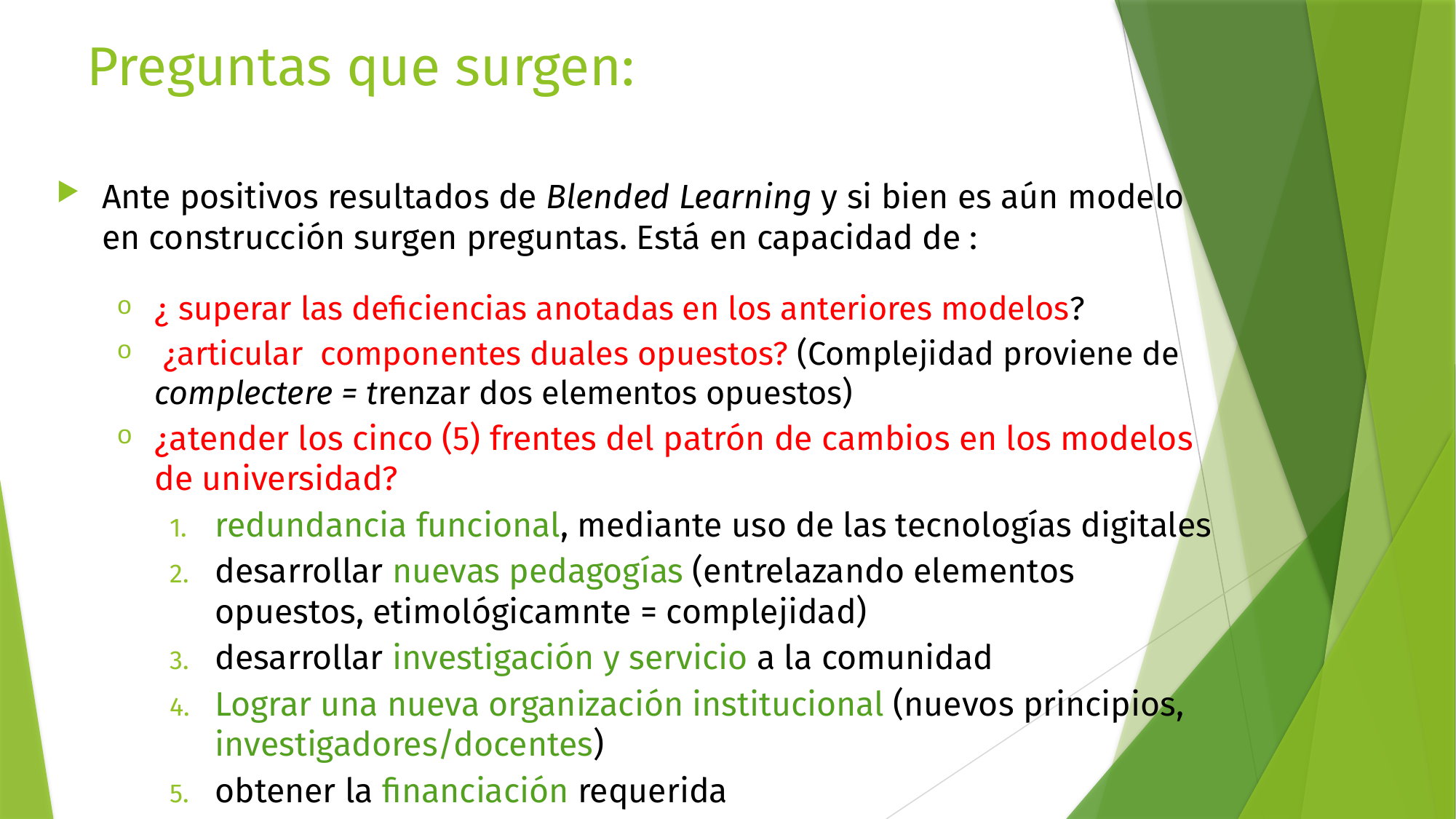

# Preguntas que surgen:
Ante positivos resultados de Blended Learning y si bien es aún modelo en construcción surgen preguntas. Está en capacidad de :

¿ superar las deficiencias anotadas en los anteriores modelos?
 ¿articular  componentes duales opuestos? (Complejidad proviene de complectere = trenzar dos elementos opuestos)
¿atender los cinco (5) frentes del patrón de cambios en los modelos de universidad?
redundancia funcional, mediante uso de las tecnologías digitales
desarrollar nuevas pedagogías (entrelazando elementos opuestos, etimológicamnte = complejidad)
desarrollar investigación y servicio a la comunidad
Lograr una nueva organización institucional (nuevos principios, investigadores/docentes)
obtener la financiación requerida